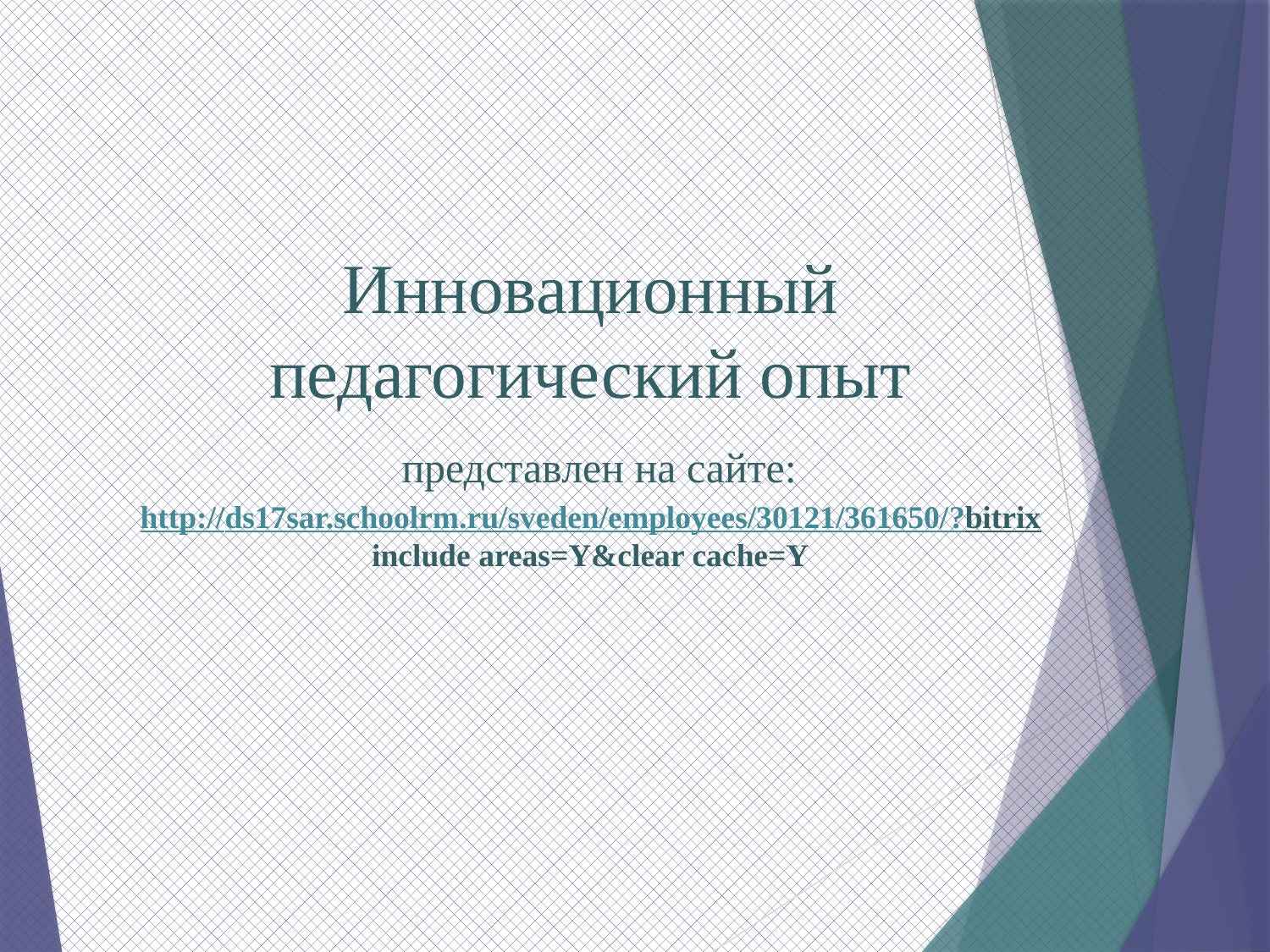

# Инновационный педагогический опыт представлен на сайте: http://ds17sar.schoolrm.ru/sveden/employees/30121/361650/?bitrix include areas=Y&clear cache=Y